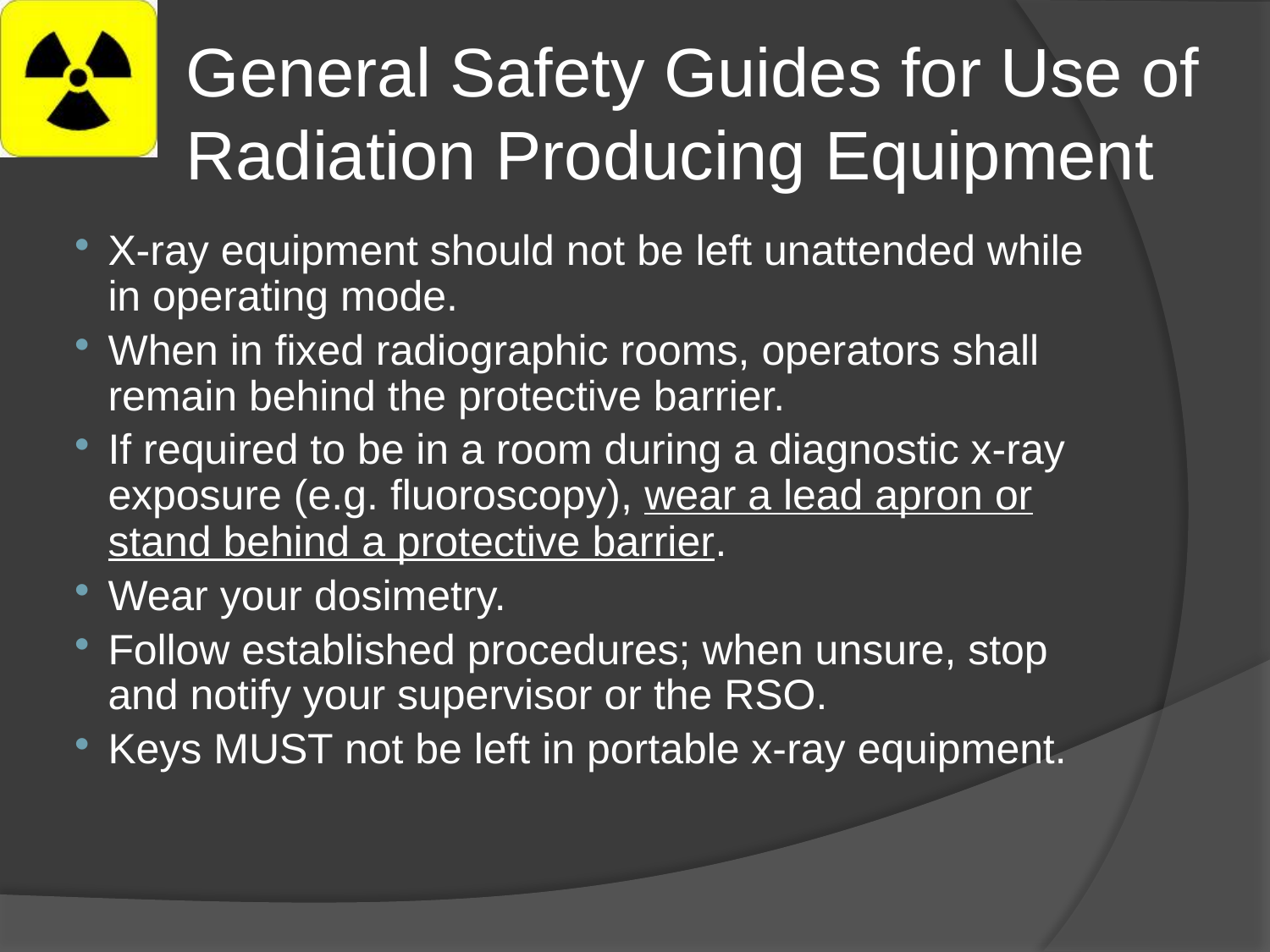

# General Safety Guides for Use of Radiation Producing Equipment
X-ray equipment should not be left unattended while in operating mode.
When in fixed radiographic rooms, operators shall remain behind the protective barrier.
If required to be in a room during a diagnostic x-ray exposure (e.g. fluoroscopy), wear a lead apron or stand behind a protective barrier.
Wear your dosimetry.
Follow established procedures; when unsure, stop and notify your supervisor or the RSO.
Keys MUST not be left in portable x-ray equipment.